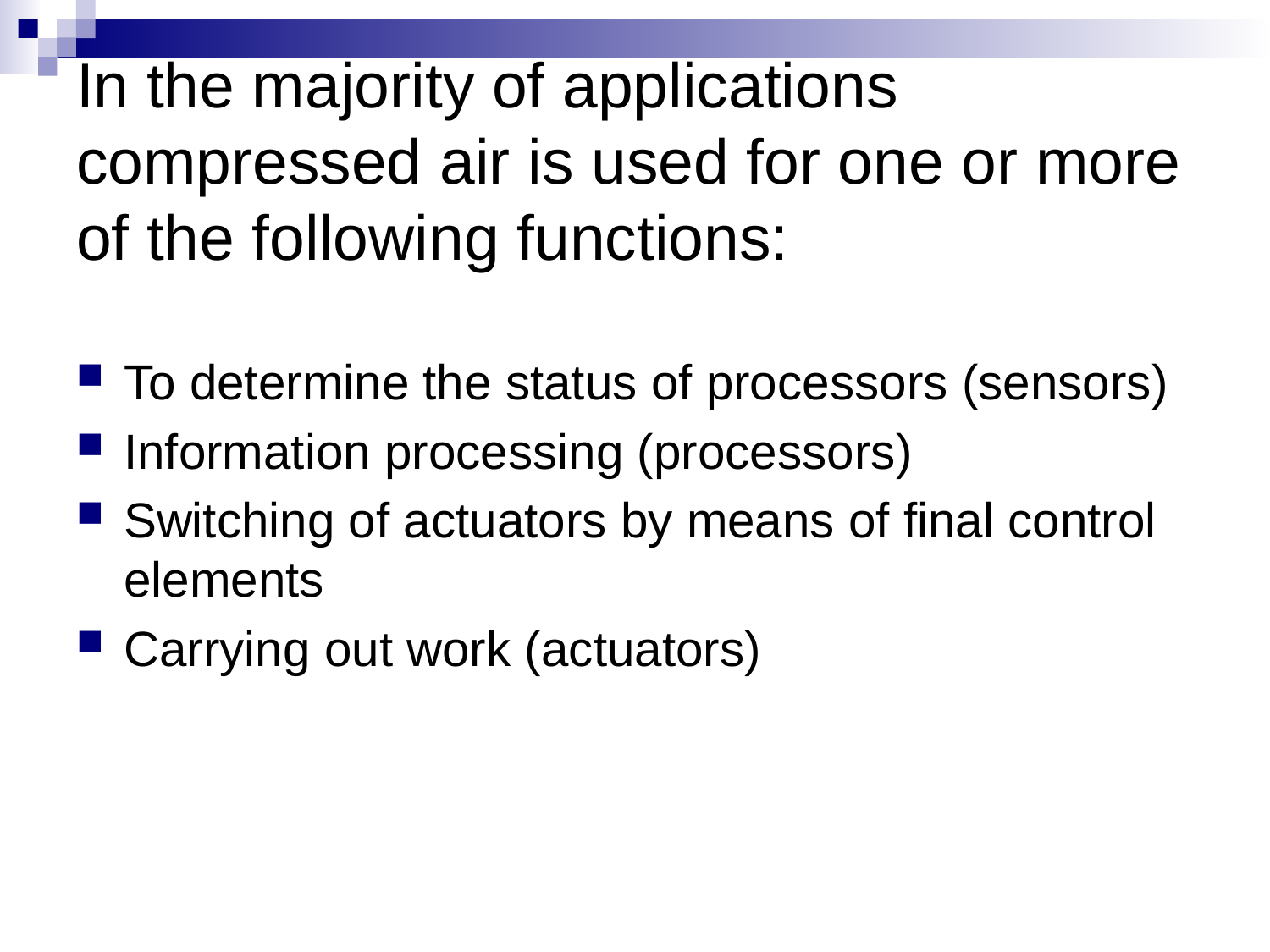

# In the majority of applications compressed air is used for one or more of the following functions:

To determine the status of processors (sensors)
Information processing (processors)
Switching of actuators by means of final control elements
Carrying out work (actuators)